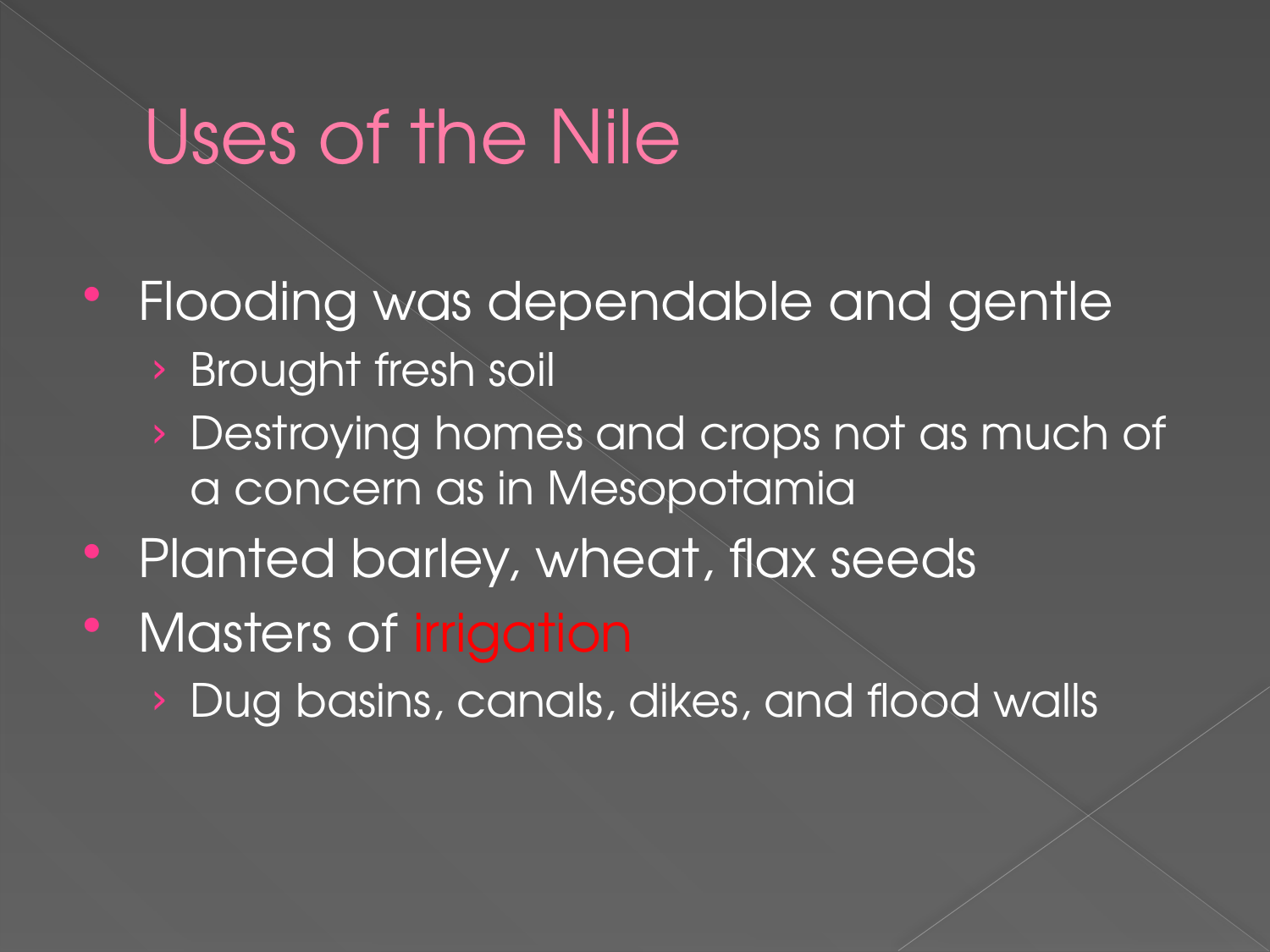

# Uses of the Nile
Flooding was dependable and gentle
Brought fresh soil
Destroying homes and crops not as much of a concern as in Mesopotamia
Planted barley, wheat, flax seeds
Masters of irrigation
Dug basins, canals, dikes, and flood walls